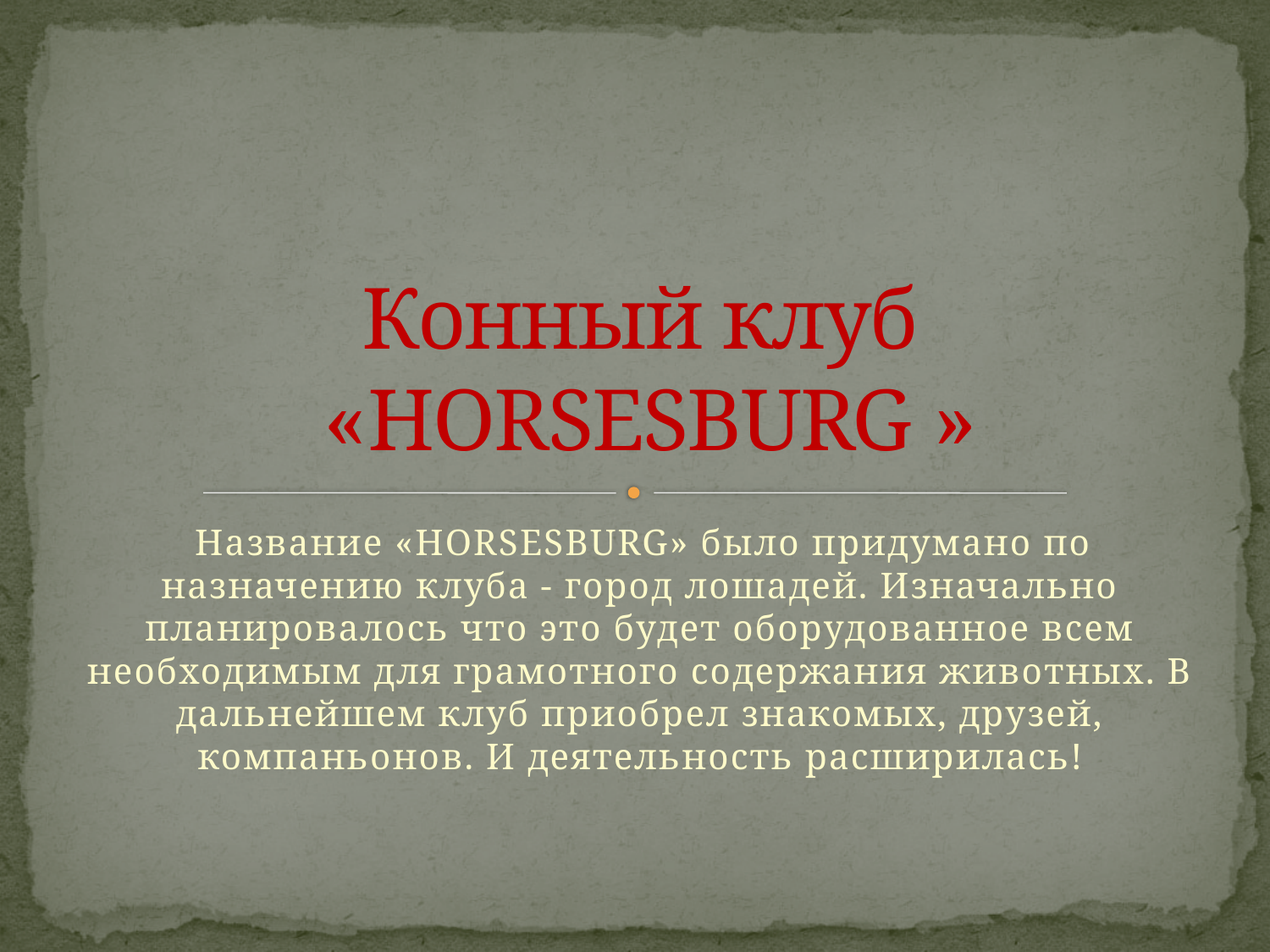

# Конный клуб «HORSESBURG »
 Название «HORSESBURG» было придумано по назначению клуба - город лошадей. Изначально планировалось что это будет оборудованное всем необходимым для грамотного содержания животных. В дальнейшем клуб приобрел знакомых, друзей, компаньонов. И деятельность расширилась!